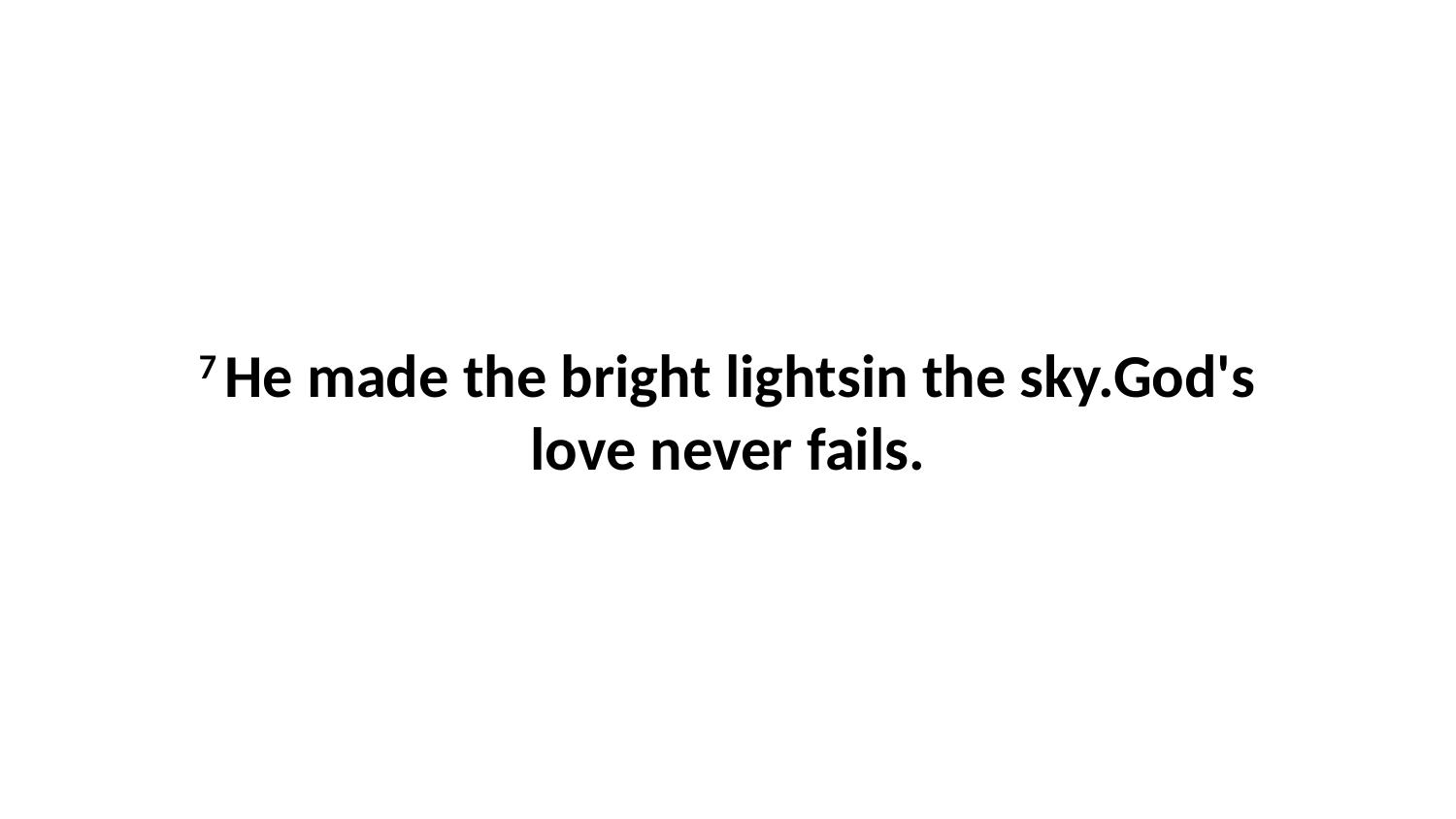

7 He made the bright lightsin the sky.God's love never fails.